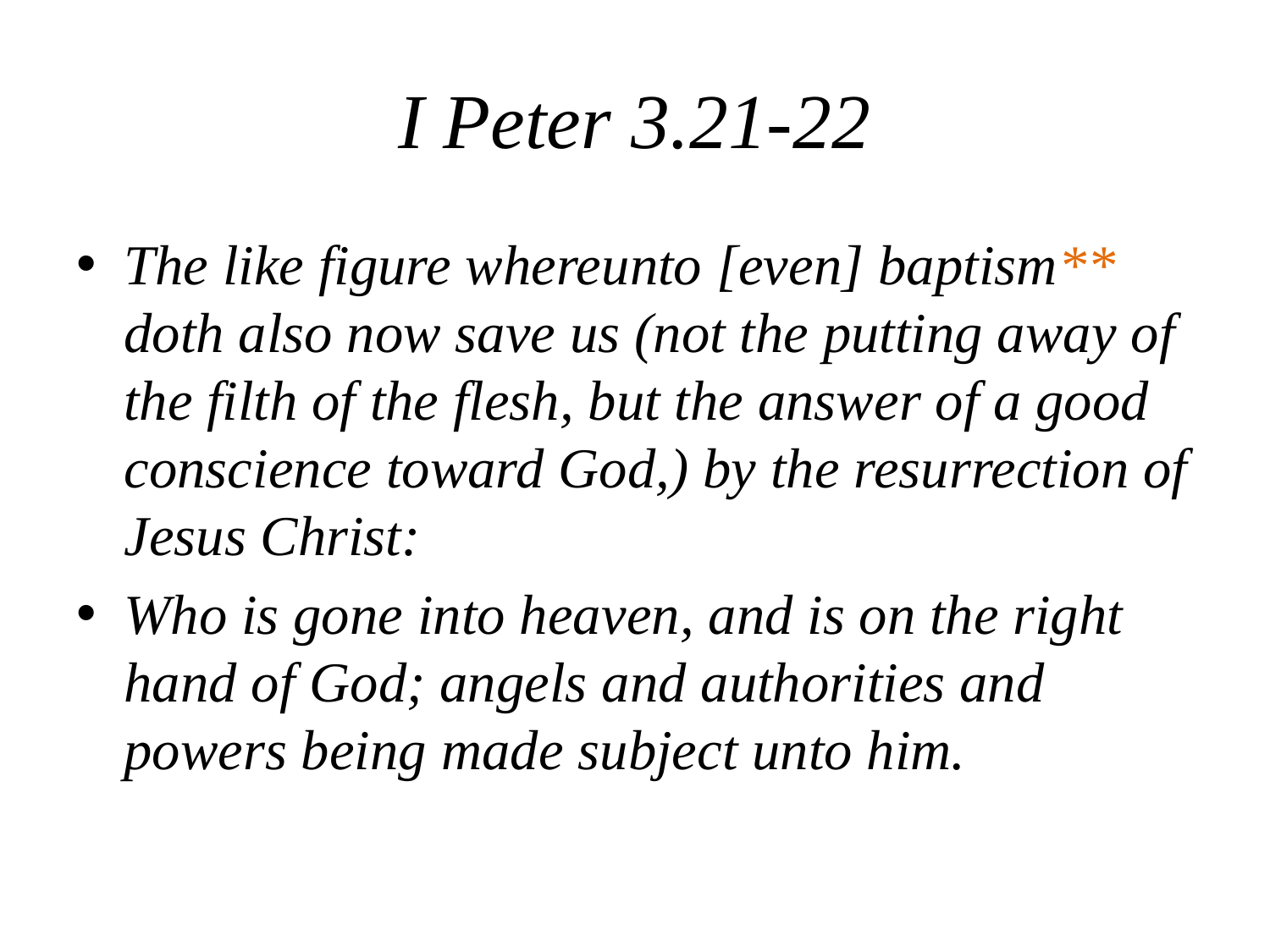

# I Peter 3.21-22
The like figure whereunto [even] baptism** doth also now save us (not the putting away of the filth of the flesh, but the answer of a good conscience toward God,) by the resurrection of Jesus Christ:
Who is gone into heaven, and is on the right hand of God; angels and authorities and powers being made subject unto him.